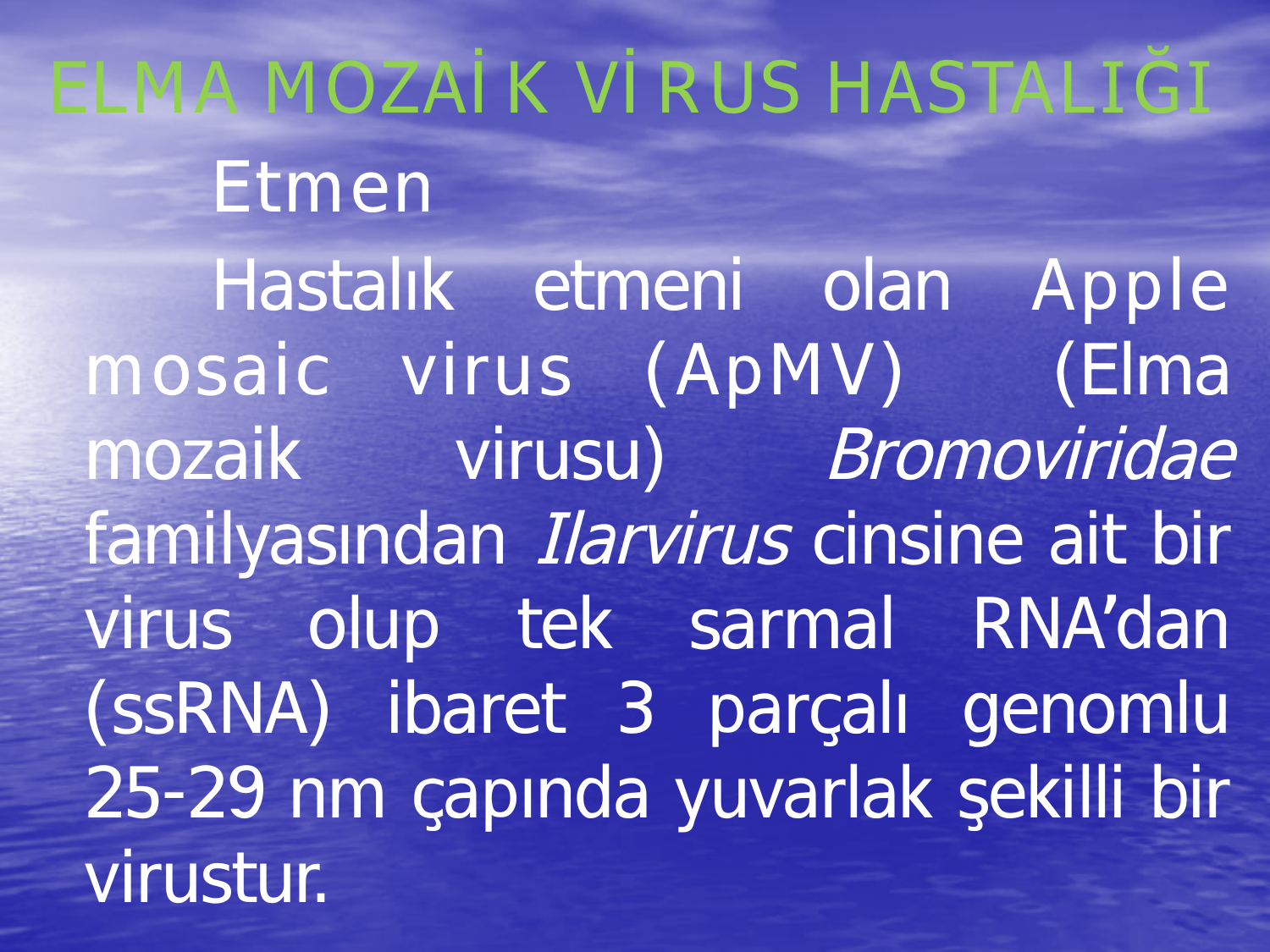

ELMA MOZAİK VİRUS HASTALIĞI
		Etmen
		Hastalık etmeni olan Apple mosaic virus (ApMV)  (Elma mozaik virusu) Bromoviridae familyasından Ilarvirus cinsine ait bir virus olup tek sarmal RNA’dan (ssRNA) ibaret 3 parçalı genomlu 25-29 nm çapında yuvarlak şekilli bir virustur.